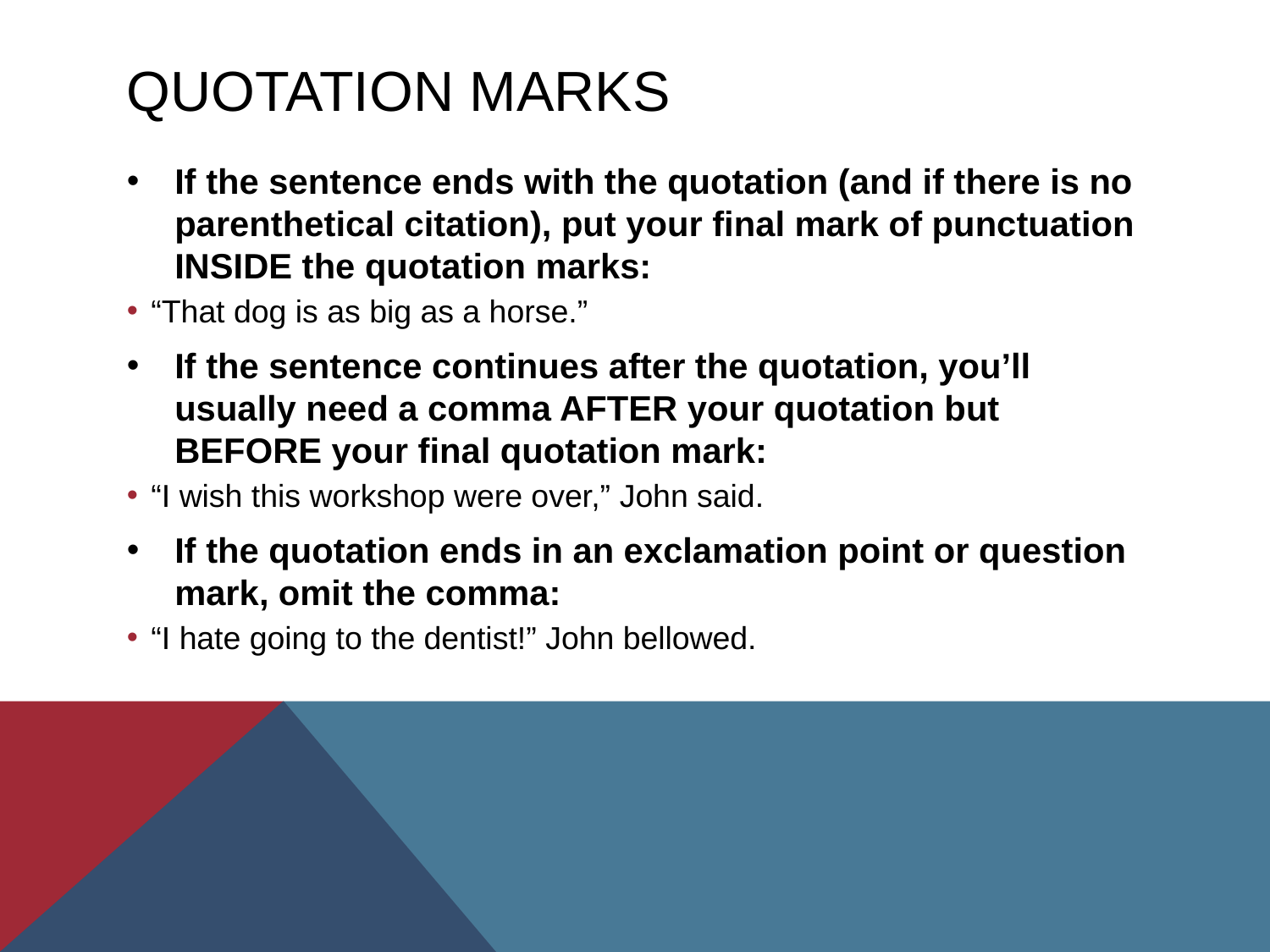

# QUOTATION MARKS
If the sentence ends with the quotation (and if there is no parenthetical citation), put your final mark of punctuation INSIDE the quotation marks:
“That dog is as big as a horse.”
If the sentence continues after the quotation, you’ll usually need a comma AFTER your quotation but BEFORE your final quotation mark:
“I wish this workshop were over,” John said.
If the quotation ends in an exclamation point or question mark, omit the comma:
“I hate going to the dentist!” John bellowed.